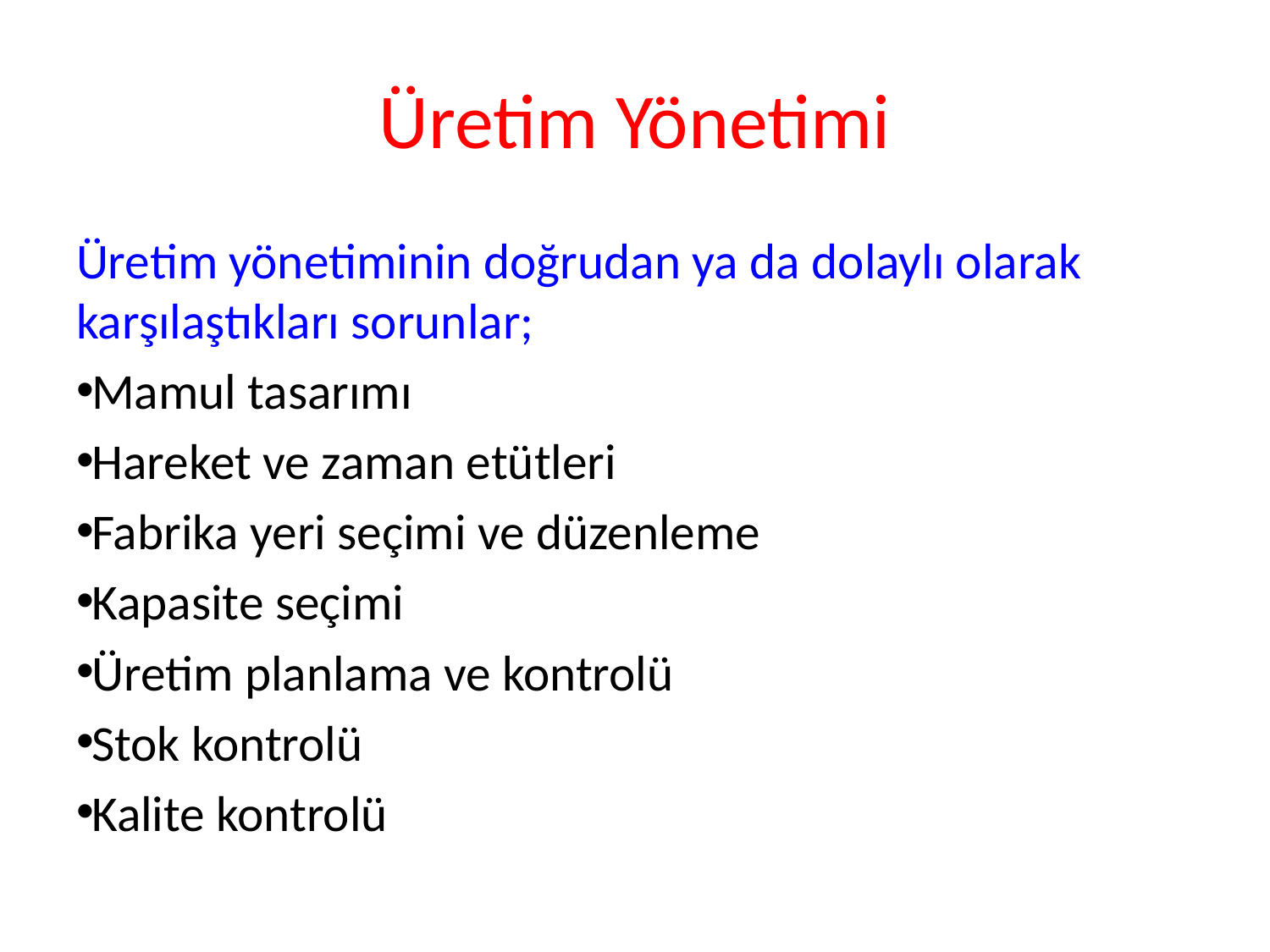

# Üretim Yönetimi
Üretim yönetiminin doğrudan ya da dolaylı olarak karşılaştıkları sorunlar;
Mamul tasarımı
Hareket ve zaman etütleri
Fabrika yeri seçimi ve düzenleme
Kapasite seçimi
Üretim planlama ve kontrolü
Stok kontrolü
Kalite kontrolü